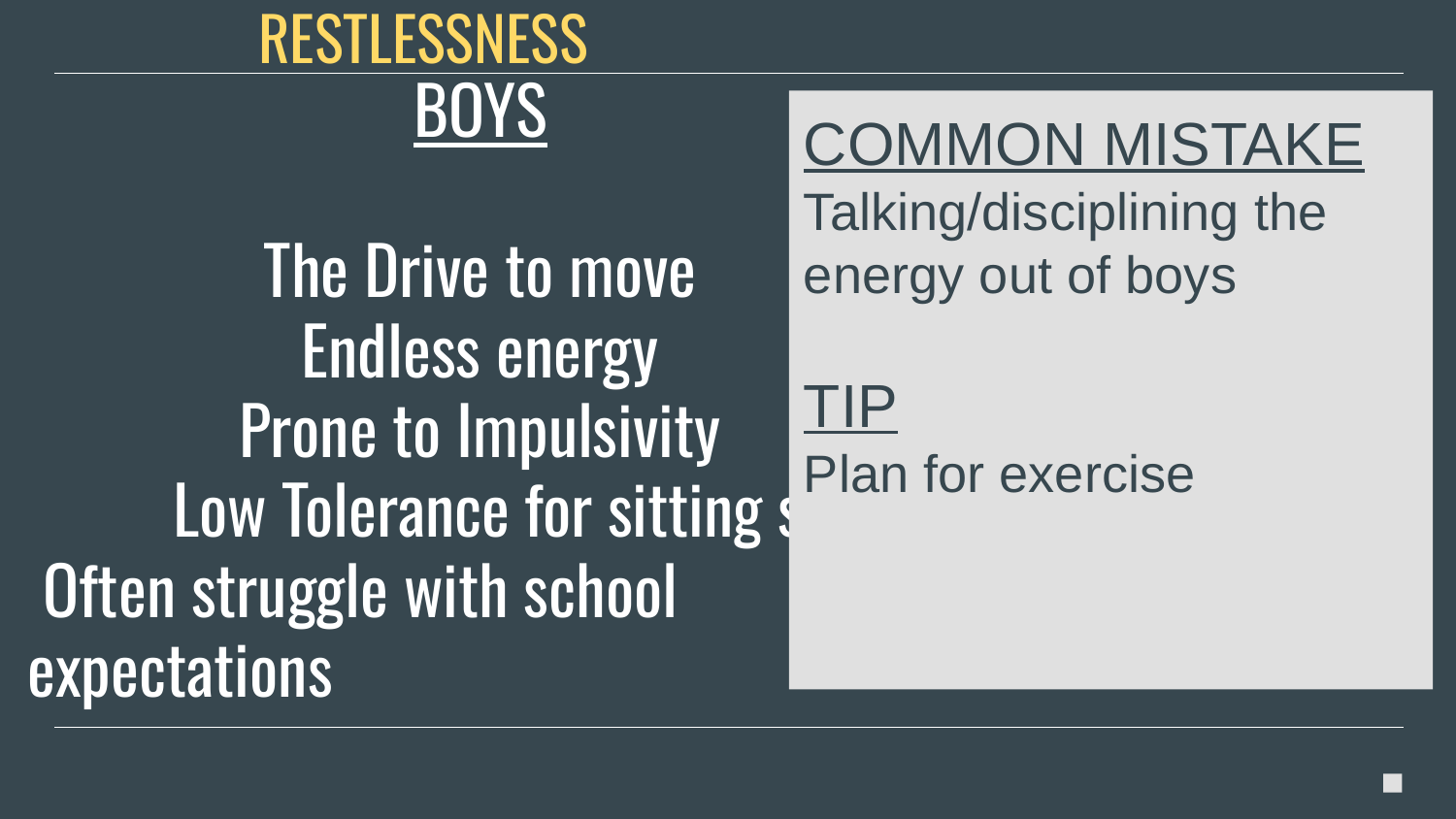

RESTLESSNESS
# BOYS

The Drive to move
Endless energy
Prone to Impulsivity
	Low Tolerance for sitting still
 Often struggle with school expectations

COMMON MISTAKE
Talking/disciplining the energy out of boys

TIP
Plan for exercise